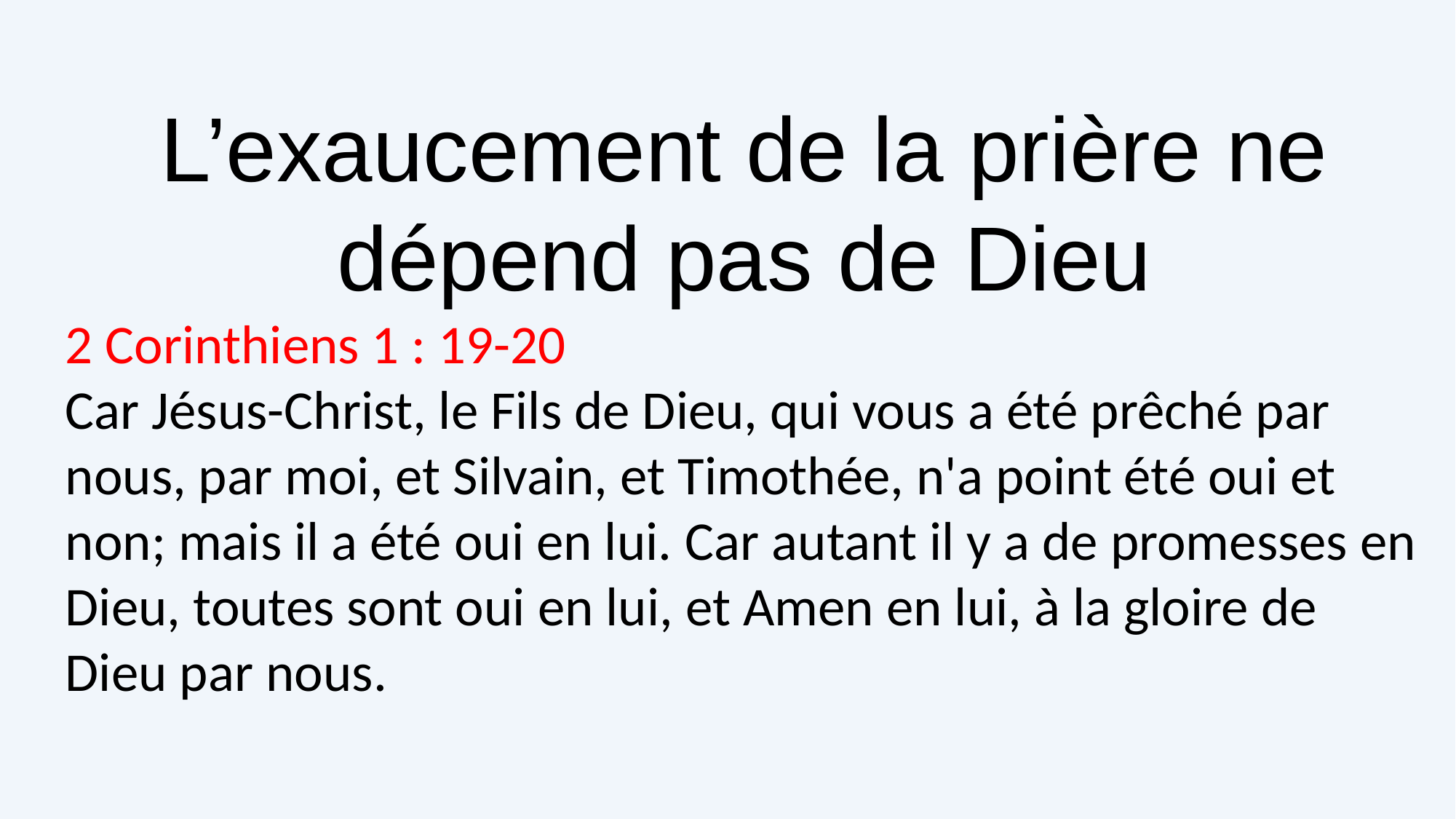

L’exaucement de la prière ne dépend pas de Dieu
2 Corinthiens 1 : 19-20
Car Jésus-Christ, le Fils de Dieu, qui vous a été prêché par nous, par moi, et Silvain, et Timothée, n'a point été oui et non; mais il a été oui en lui. Car autant il y a de promesses en Dieu, toutes sont oui en lui, et Amen en lui, à la gloire de Dieu par nous.